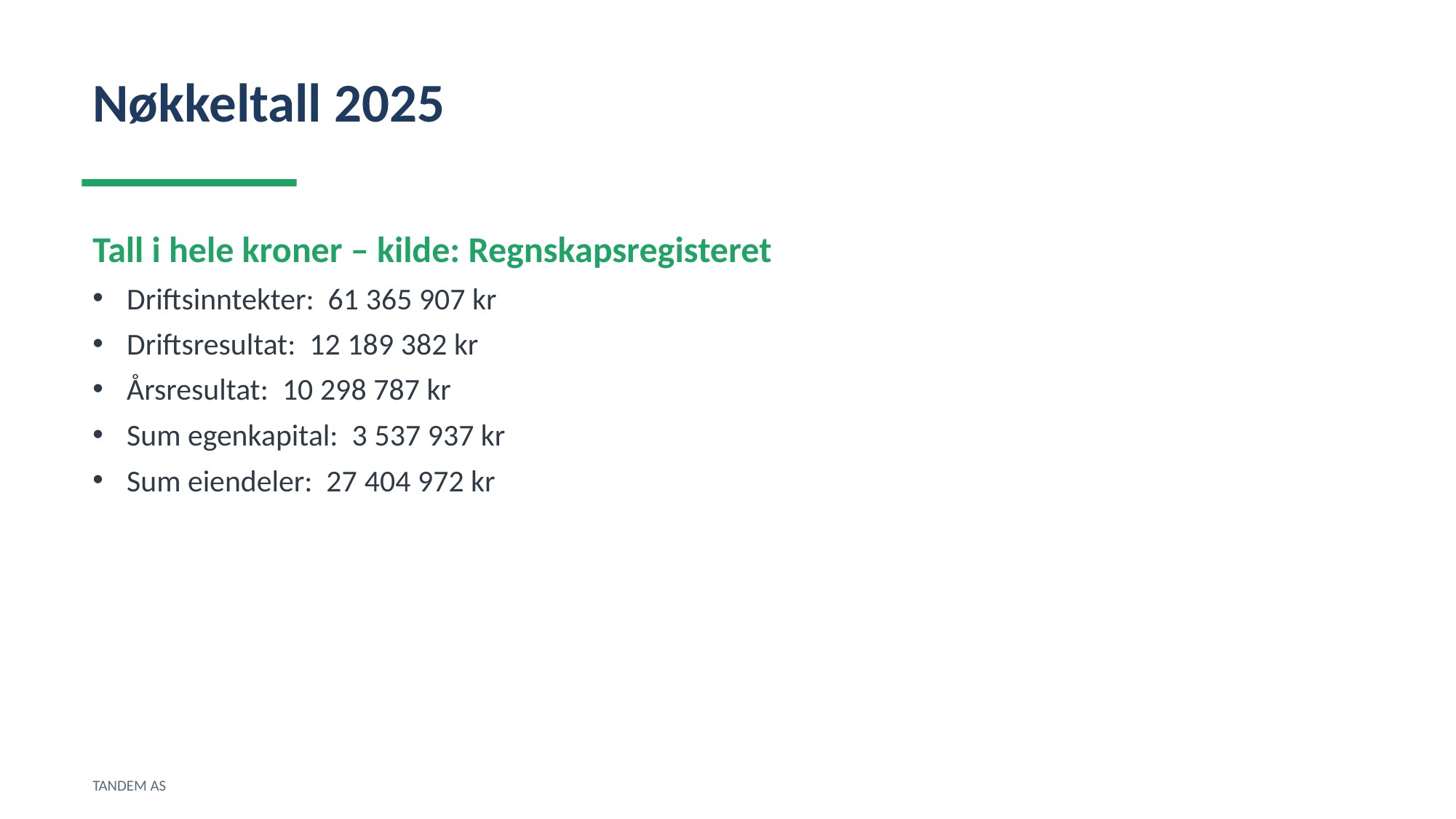

Nøkkeltall 2025

Tall i hele kroner – kilde: Regnskapsregisteret
Driftsinntekter:  61 365 907 kr
Driftsresultat:  12 189 382 kr
Årsresultat:  10 298 787 kr
Sum egenkapital:  3 537 937 kr
Sum eiendeler:  27 404 972 kr
TANDEM AS